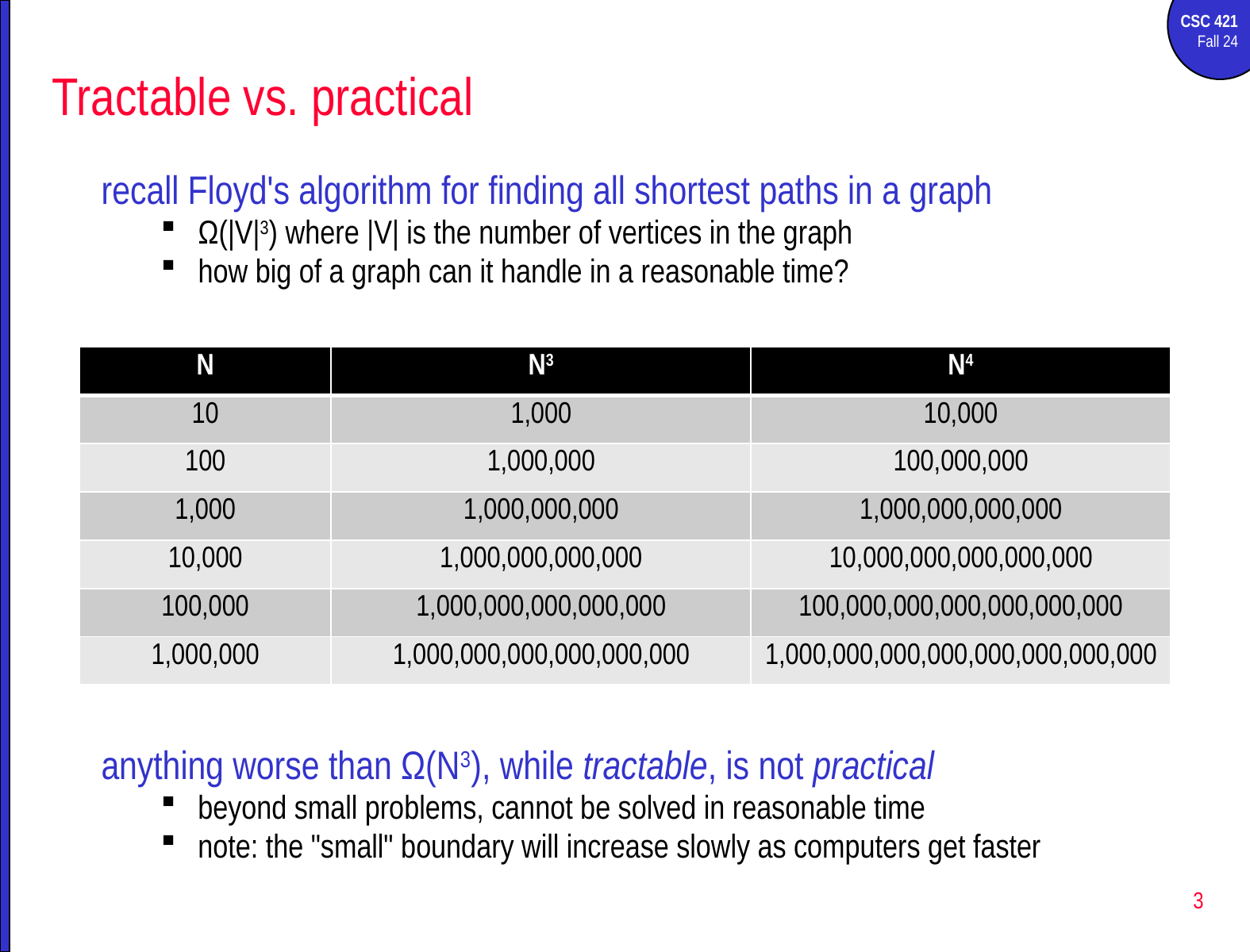

# Tractable vs. practical
recall Floyd's algorithm for finding all shortest paths in a graph
Ω(|V|3) where |V| is the number of vertices in the graph
how big of a graph can it handle in a reasonable time?

| N | N3 | N4 |
| --- | --- | --- |
| 10 | 1,000 | 10,000 |
| 100 | 1,000,000 | 100,000,000 |
| 1,000 | 1,000,000,000 | 1,000,000,000,000 |
| 10,000 | 1,000,000,000,000 | 10,000,000,000,000,000 |
| 100,000 | 1,000,000,000,000,000 | 100,000,000,000,000,000,000 |
| 1,000,000 | 1,000,000,000,000,000,000 | 1,000,000,000,000,000,000,000,000 |
anything worse than Ω(N3), while tractable, is not practical
beyond small problems, cannot be solved in reasonable time
note: the "small" boundary will increase slowly as computers get faster

3